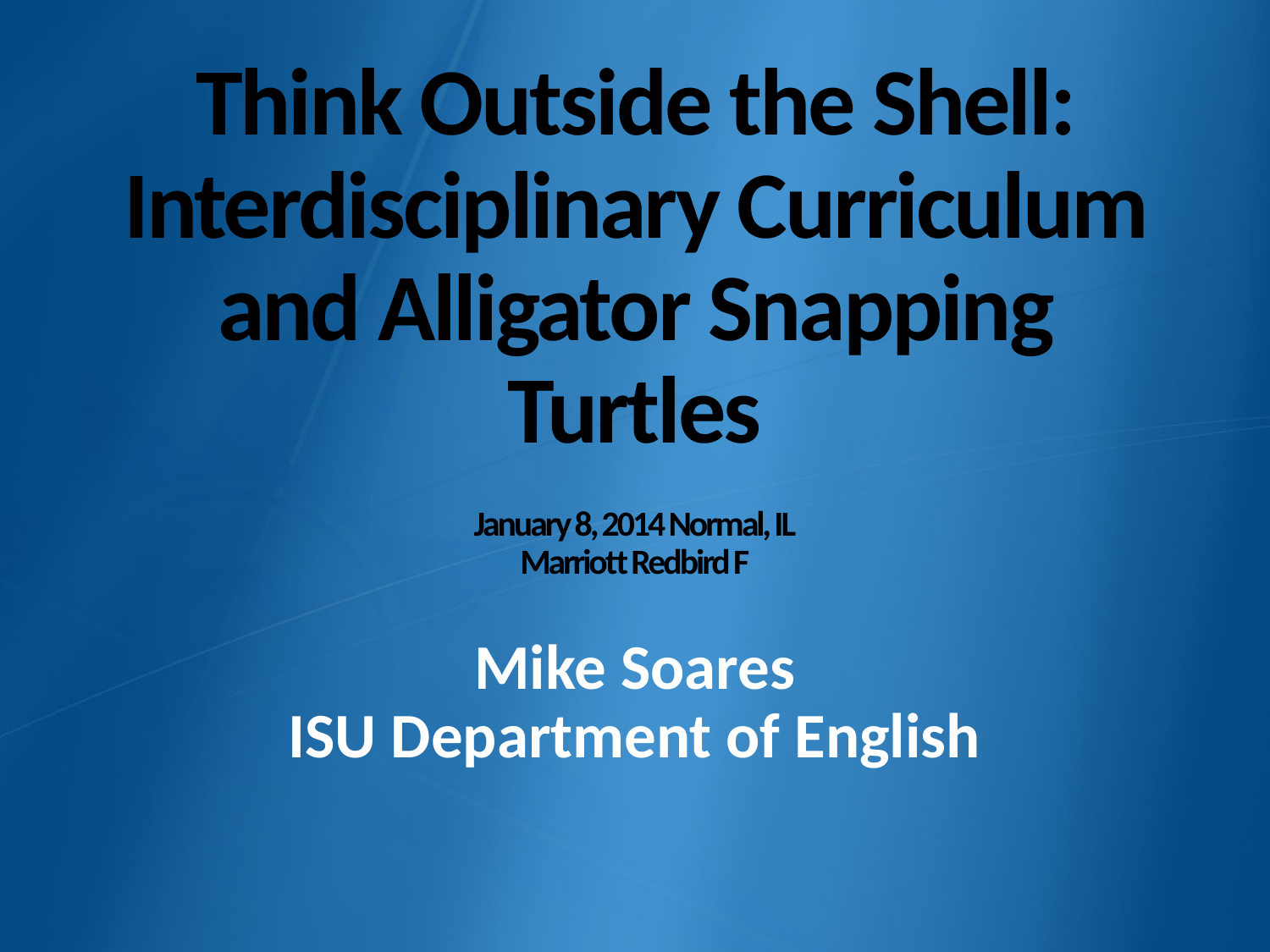

# Think Outside the Shell: Interdisciplinary Curriculum and Alligator Snapping Turtles January 8, 2014 Normal, IL Marriott Redbird F
Mike Soares
ISU Department of English